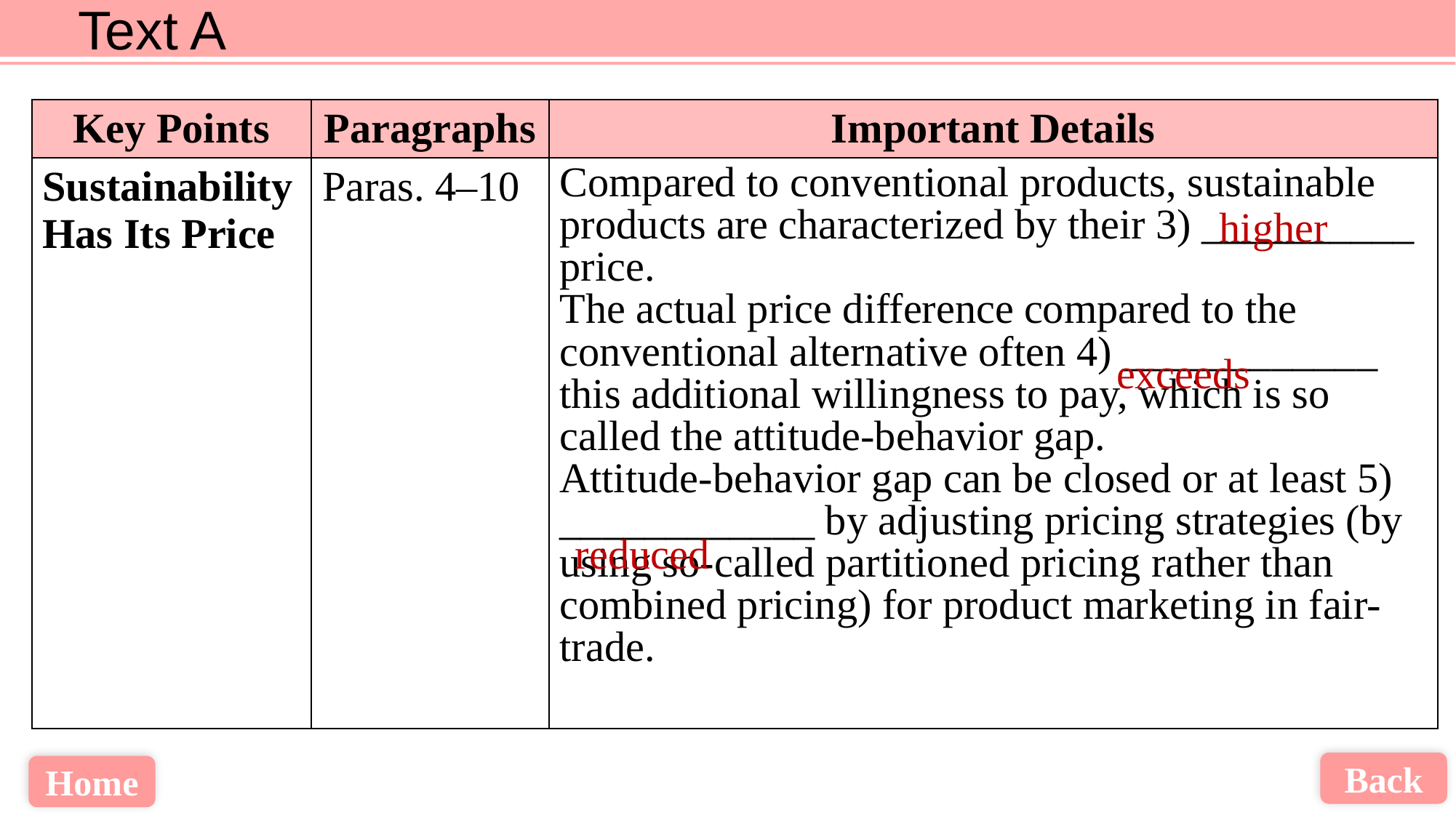

| Key Points | Paragraphs | Important Details |
| --- | --- | --- |
| Sustainability Has Its Price | Paras. 4–10 | Compared to conventional products, sustainable products are characterized by their 3) \_\_\_\_\_\_\_\_\_\_ price. The actual price difference compared to the conventional alternative often 4) \_\_\_\_\_\_\_\_\_\_\_\_ this additional willingness to pay, which is so called the attitude-behavior gap. Attitude-behavior gap can be closed or at least 5) \_\_\_\_\_\_\_\_\_\_\_\_ by adjusting pricing strategies (by using so-called partitioned pricing rather than combined pricing) for product marketing in fair-trade. |
higher
exceeds
reduced
Back